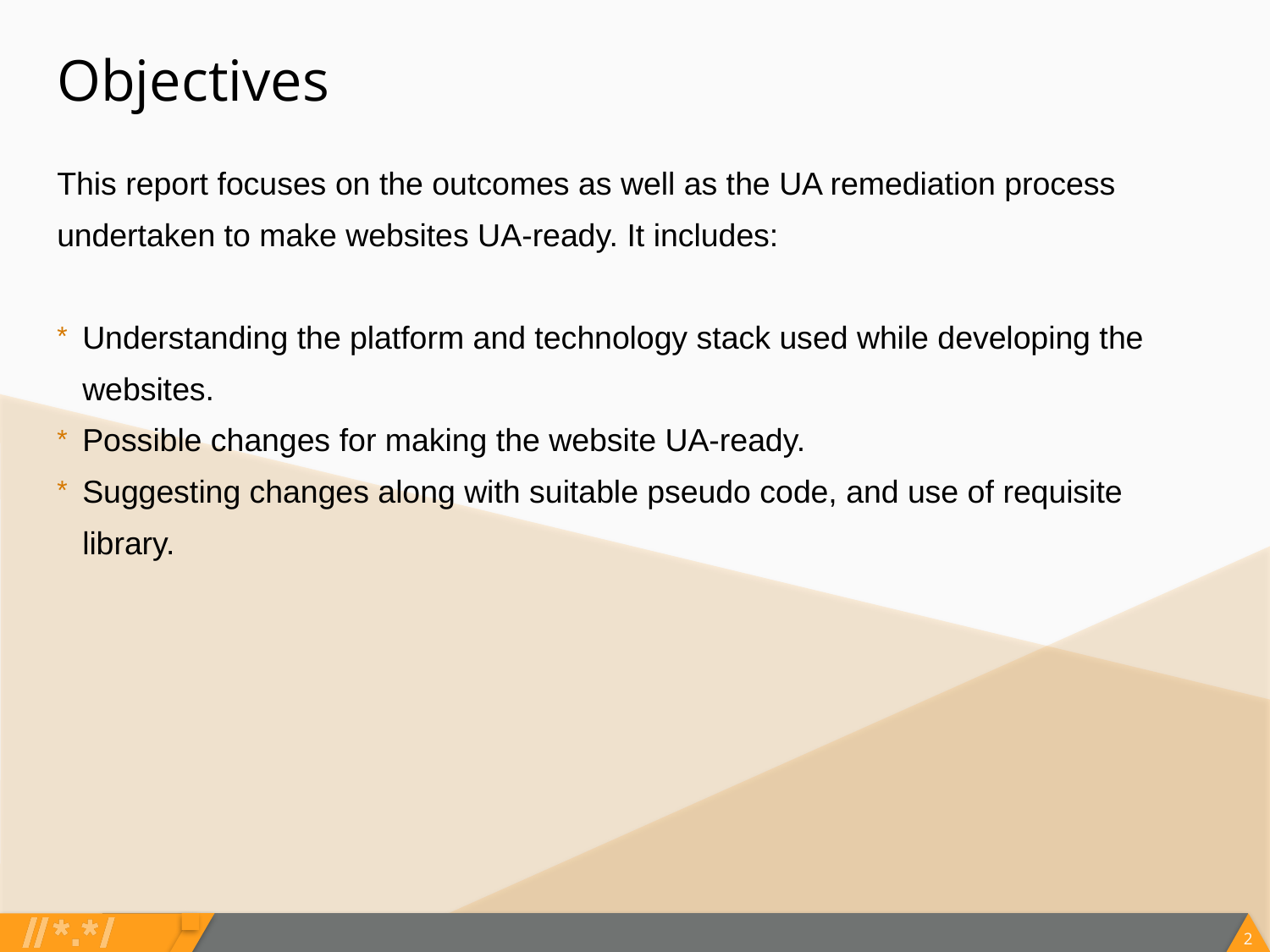

# Objectives
This report focuses on the outcomes as well as the UA remediation process undertaken to make websites UA-ready. It includes:

Understanding the platform and technology stack used while developing the websites.
Possible changes for making the website UA-ready.
Suggesting changes along with suitable pseudo code, and use of requisite library.